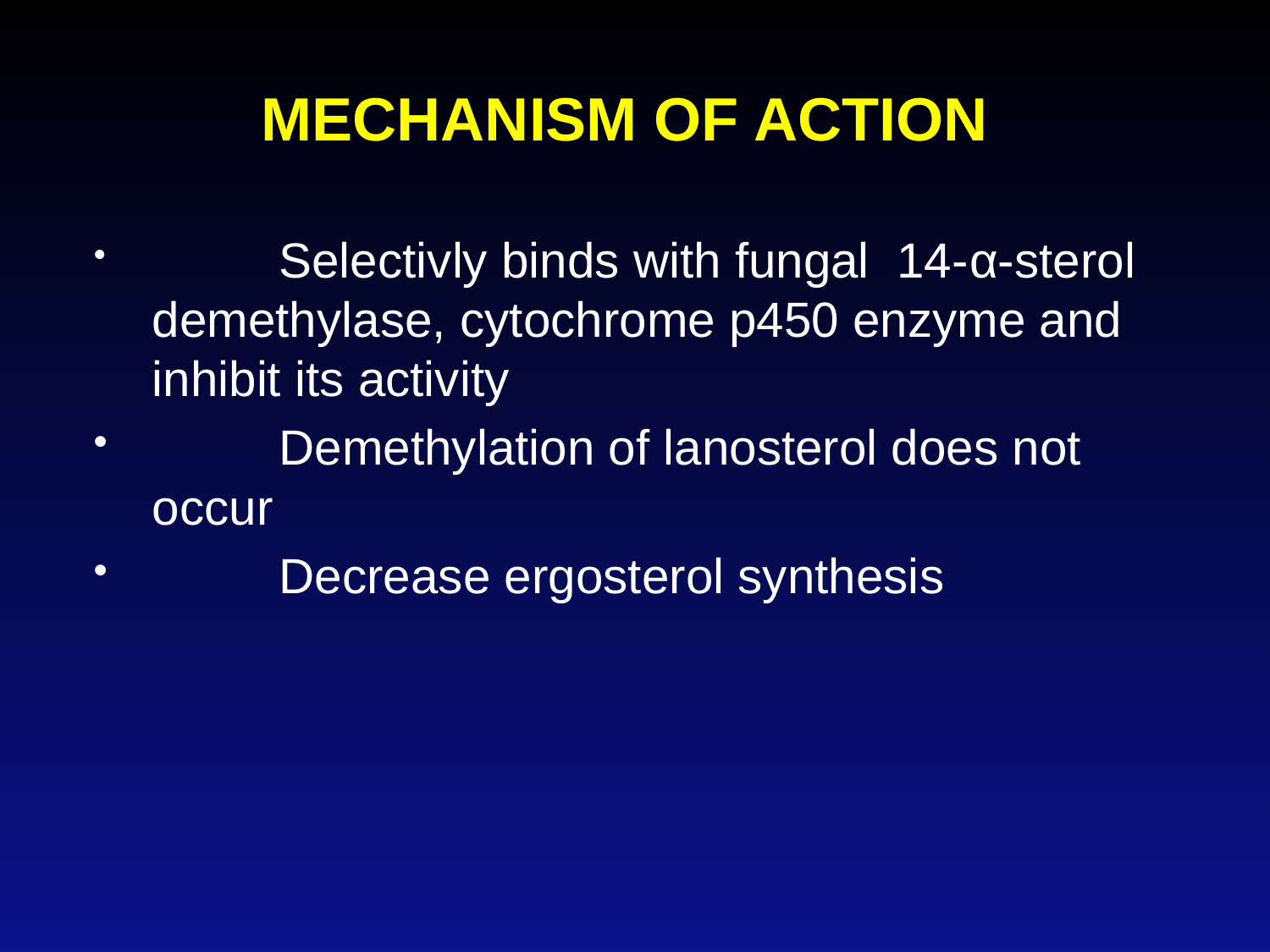

# MECHANISM OF ACTION
	Selectivly binds with fungal  14-α-sterol demethylase, cytochrome p450 enzyme and inhibit its activity
	Demethylation of lanosterol does not occur
	Decrease ergosterol synthesis